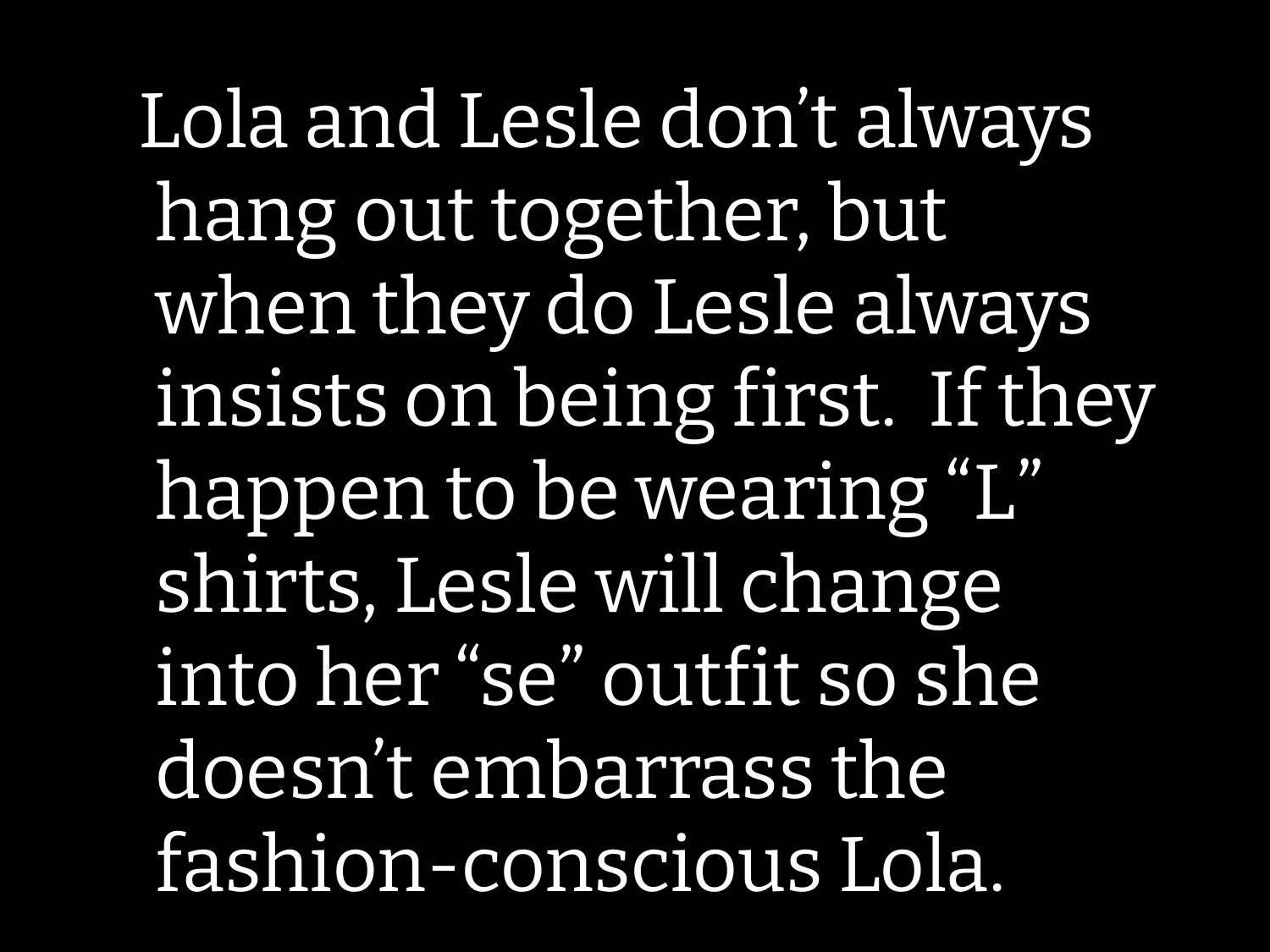

Lola and Lesle don’t always hang out together, but when they do Lesle always insists on being first.  If they happen to be wearing “L” shirts, Lesle will change into her “se” outfit so she doesn’t embarrass the fashion-conscious Lola.